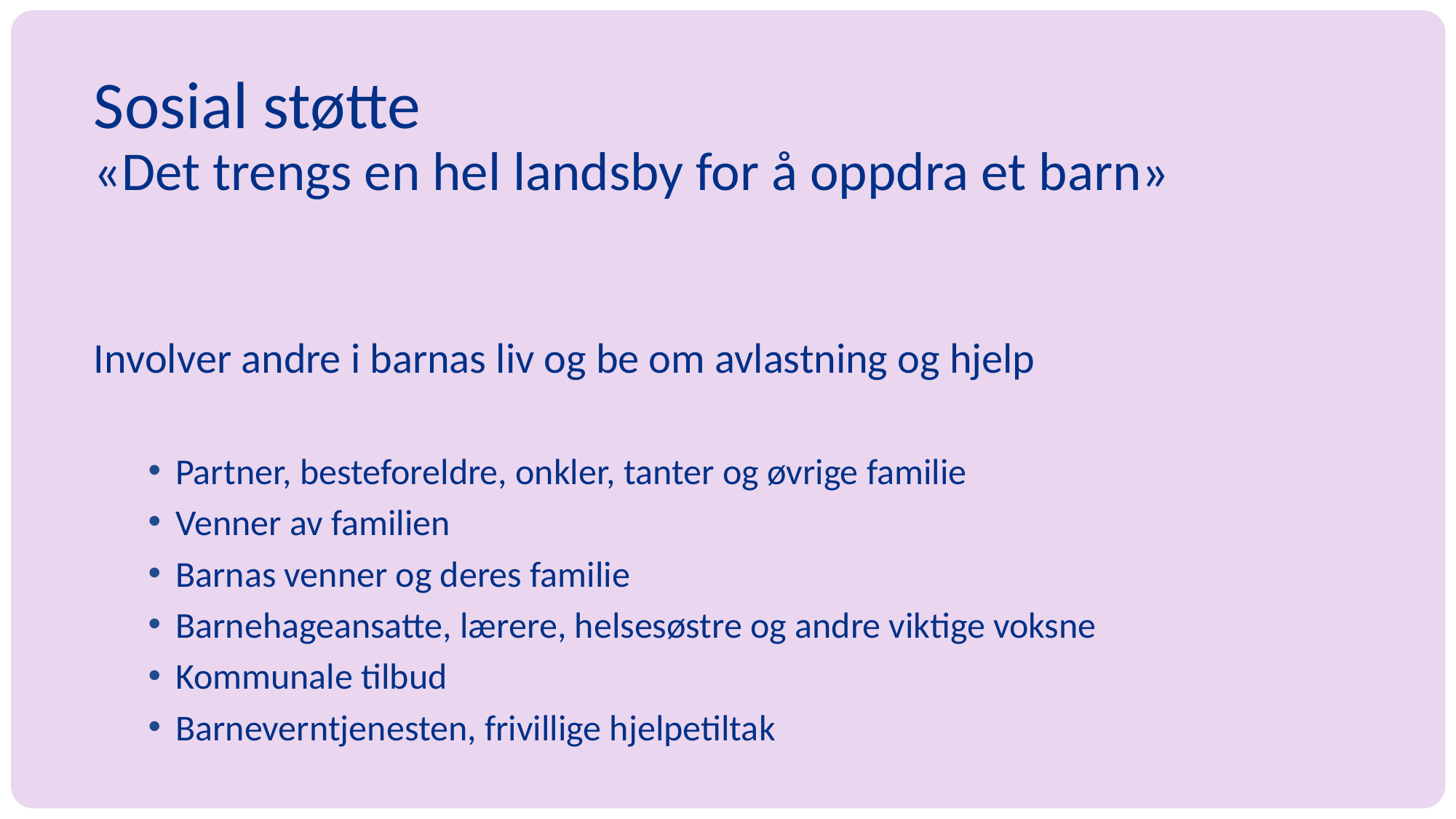

# Sosial støtte «Det trengs en hel landsby for å oppdra et barn»
Involver andre i barnas liv og be om avlastning og hjelp

Partner, besteforeldre, onkler, tanter og øvrige familie
Venner av familien
Barnas venner og deres familie
Barnehageansatte, lærere, helsesøstre og andre viktige voksne
Kommunale tilbud
Barneverntjenesten, frivillige hjelpetiltak